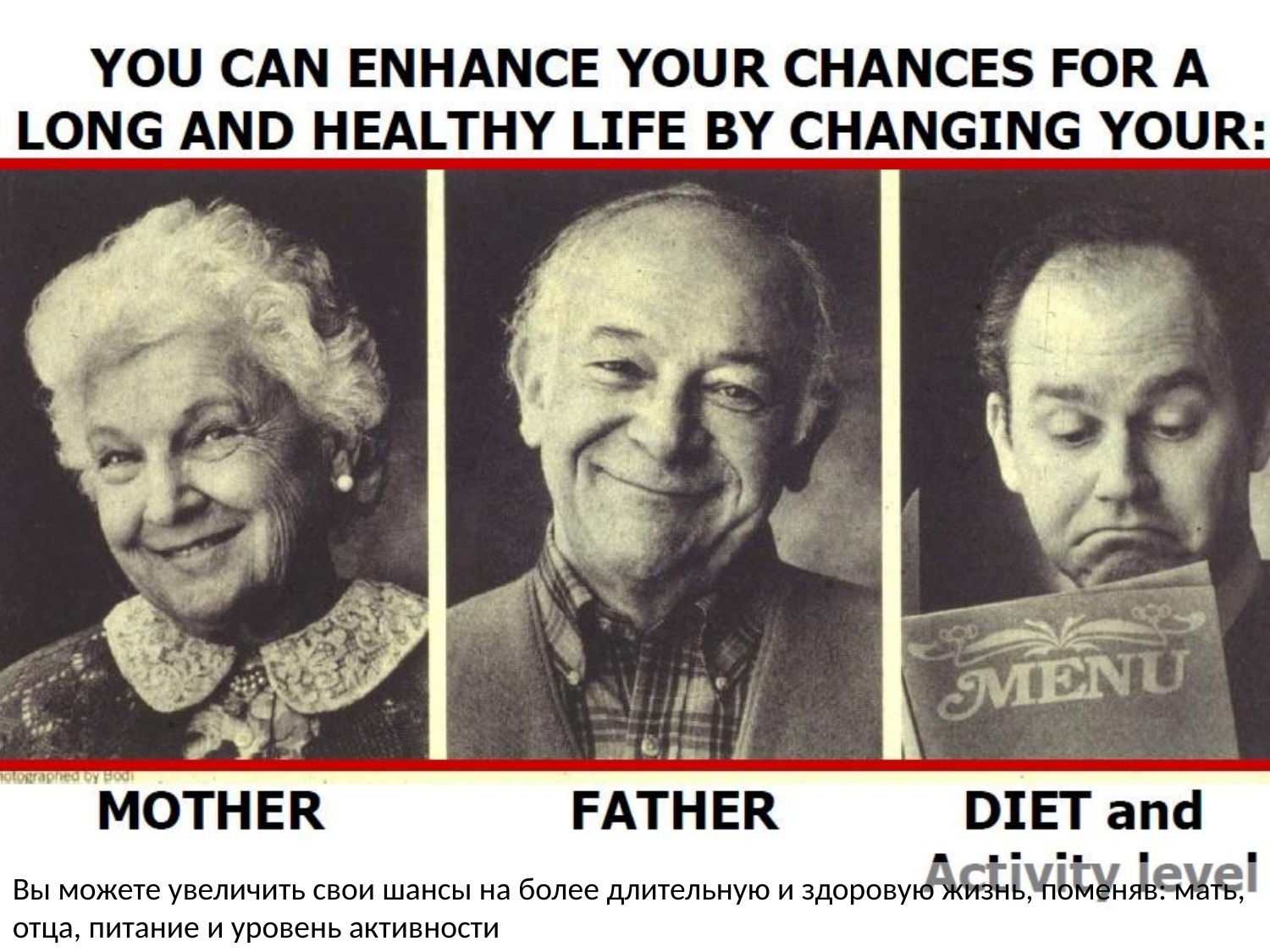

Вы можете увеличить свои шансы на более длительную и здоровую жизнь, поменяв: мать, отца, питание и уровень активности